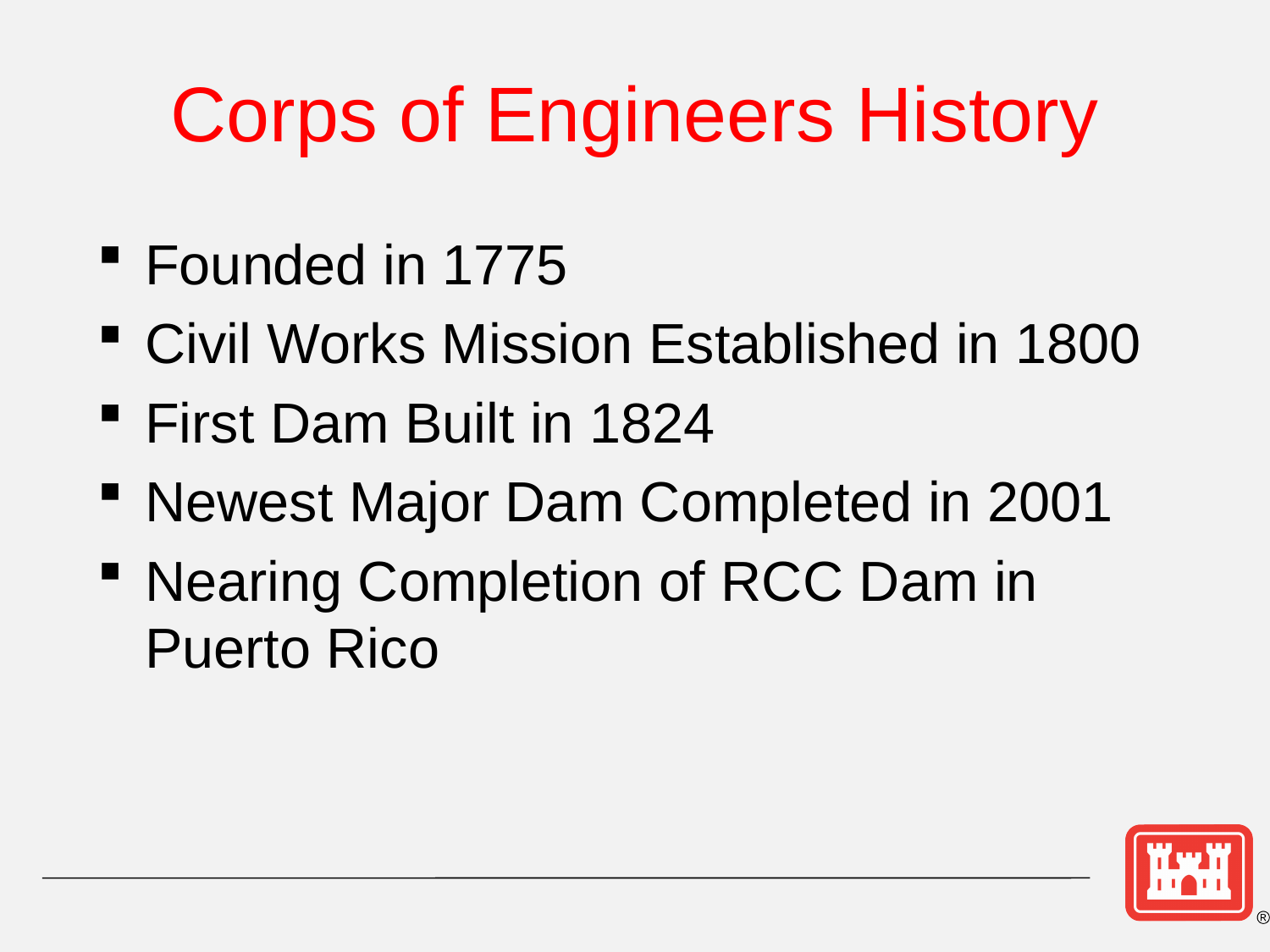

# Corps of Engineers History
Founded in 1775
Civil Works Mission Established in 1800
First Dam Built in 1824
Newest Major Dam Completed in 2001
Nearing Completion of RCC Dam in 	Puerto Rico